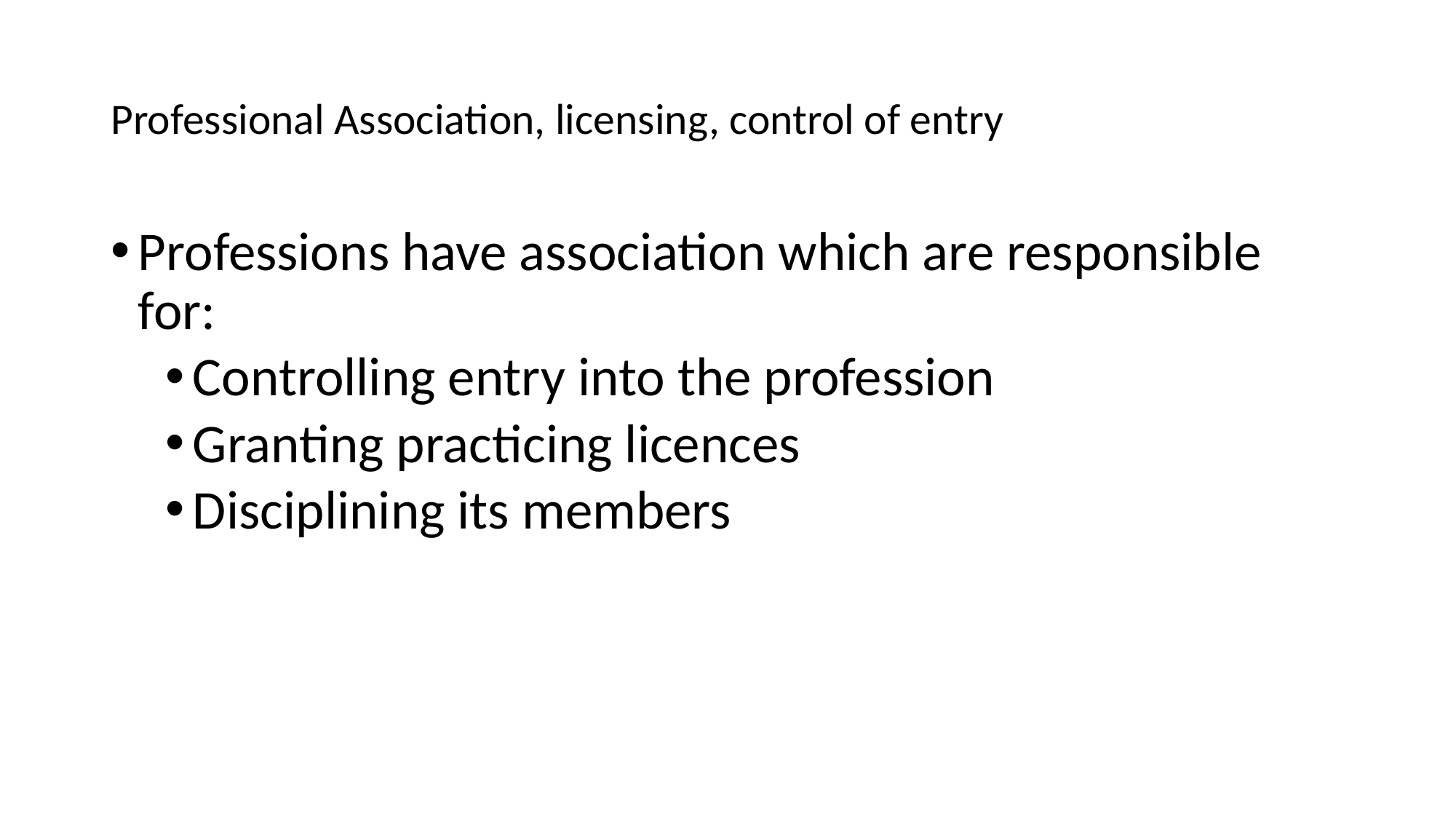

# Professional Association, licensing, control of entry
Professions have association which are responsible for:
Controlling entry into the profession
Granting practicing licences
Disciplining its members